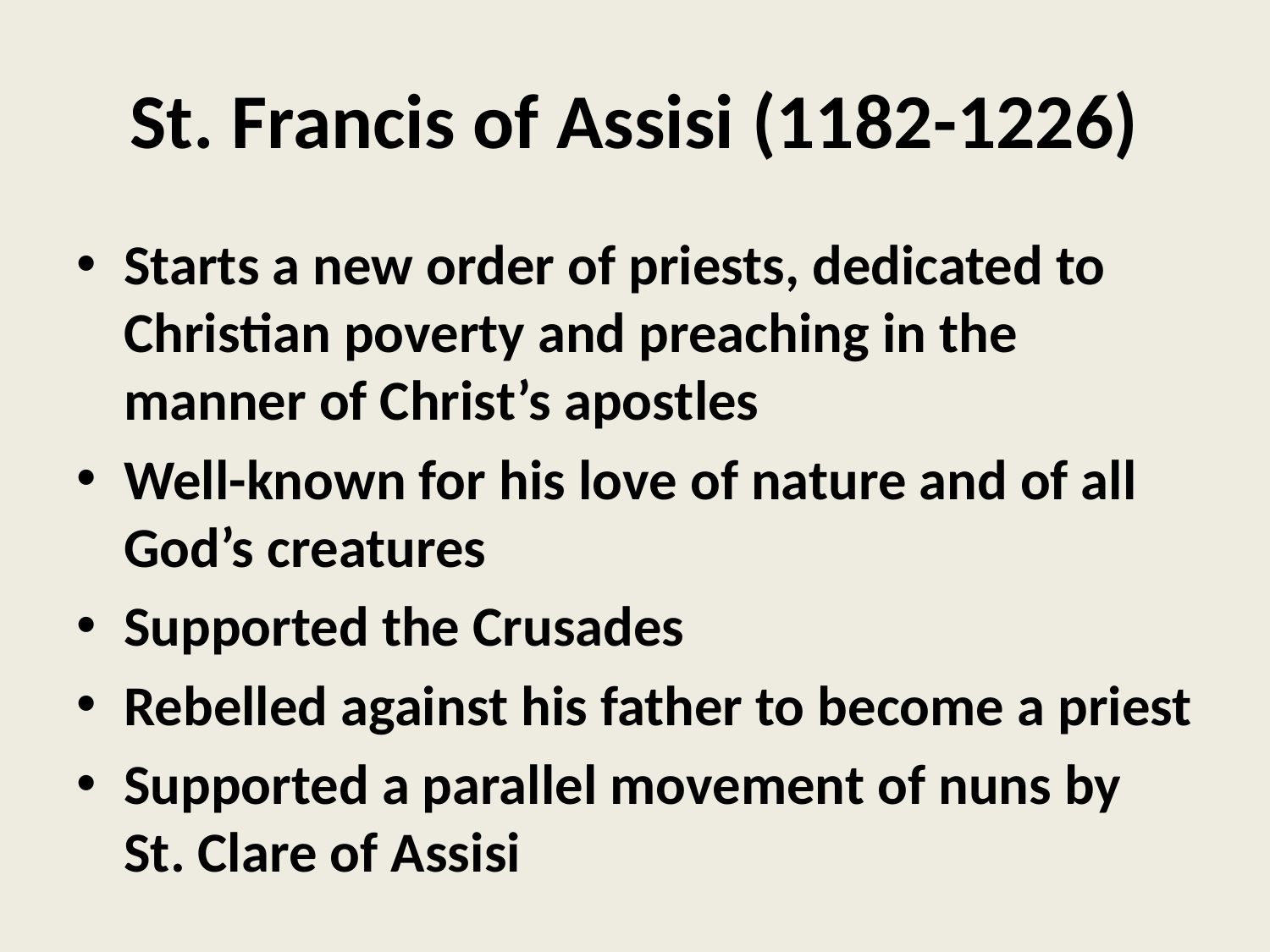

# St. Francis of Assisi (1182-1226)
Starts a new order of priests, dedicated to Christian poverty and preaching in the manner of Christ’s apostles
Well-known for his love of nature and of all God’s creatures
Supported the Crusades
Rebelled against his father to become a priest
Supported a parallel movement of nuns by St. Clare of Assisi